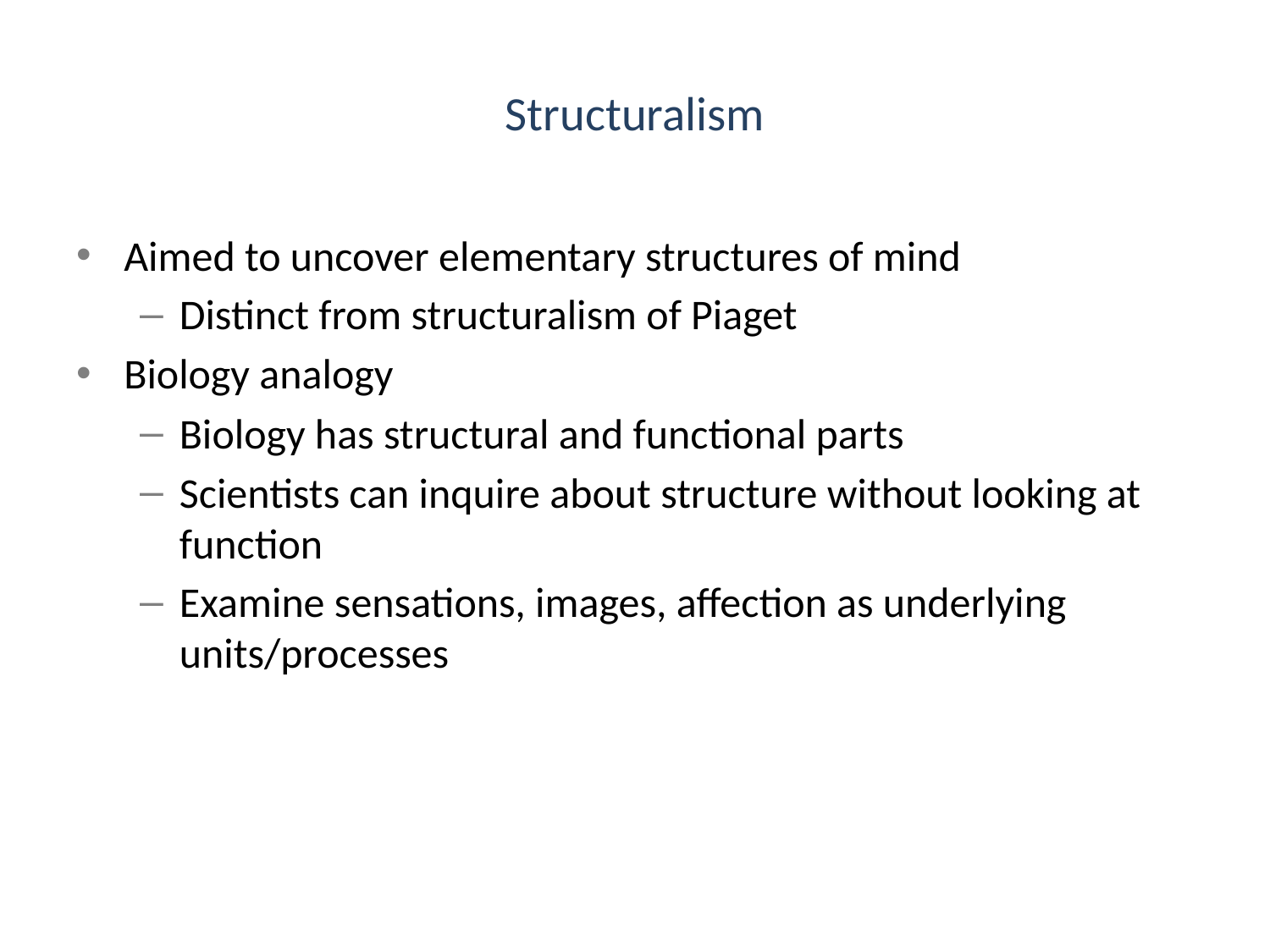

# Structuralism
Aimed to uncover elementary structures of mind
Distinct from structuralism of Piaget
Biology analogy
Biology has structural and functional parts
Scientists can inquire about structure without looking at function
Examine sensations, images, affection as underlying units/processes